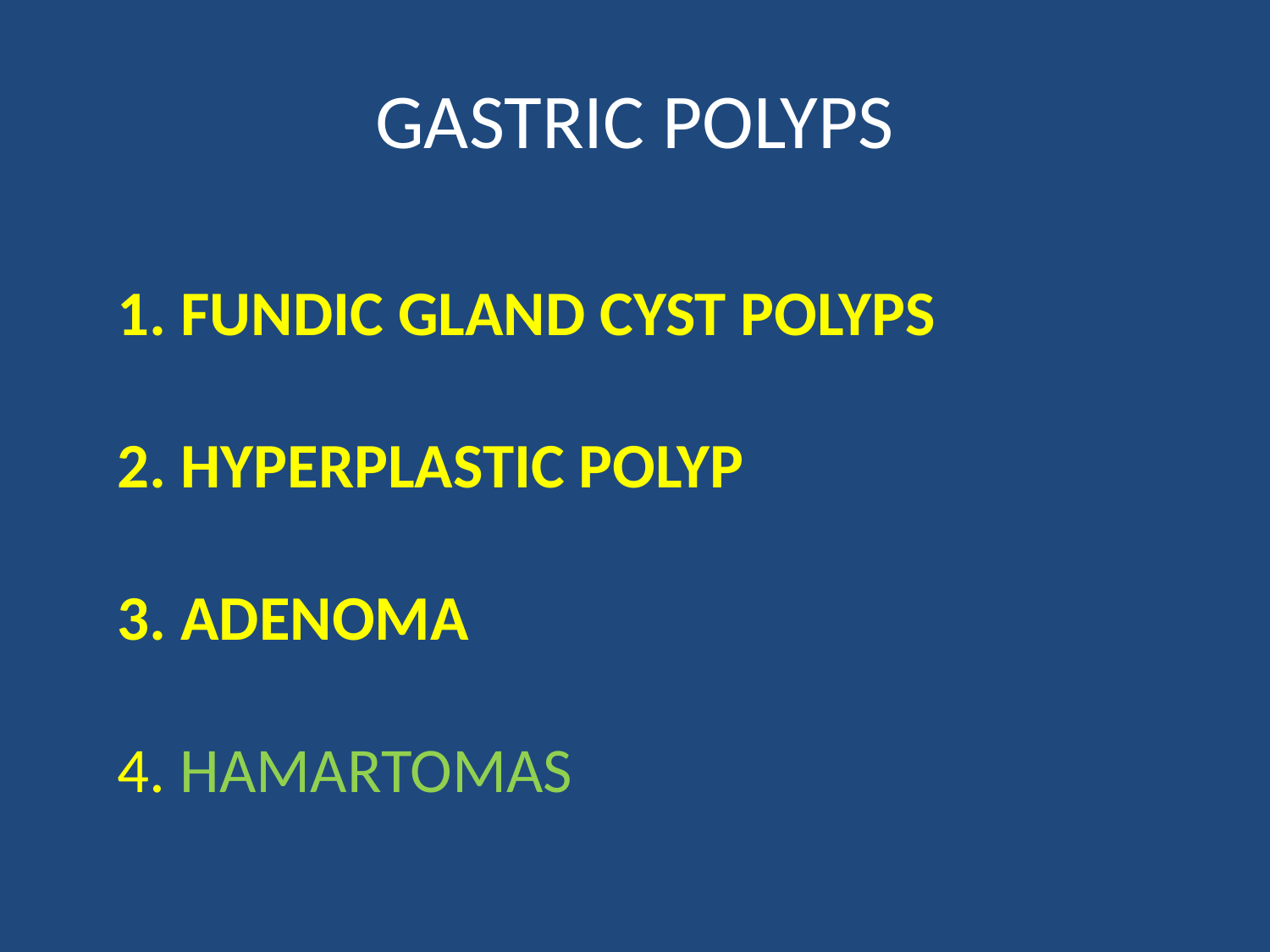

# GASTRIC POLYPS
 FUNDIC GLAND CYST POLYPS

 HYPERPLASTIC POLYP

 ADENOMA

 HAMARTOMAS